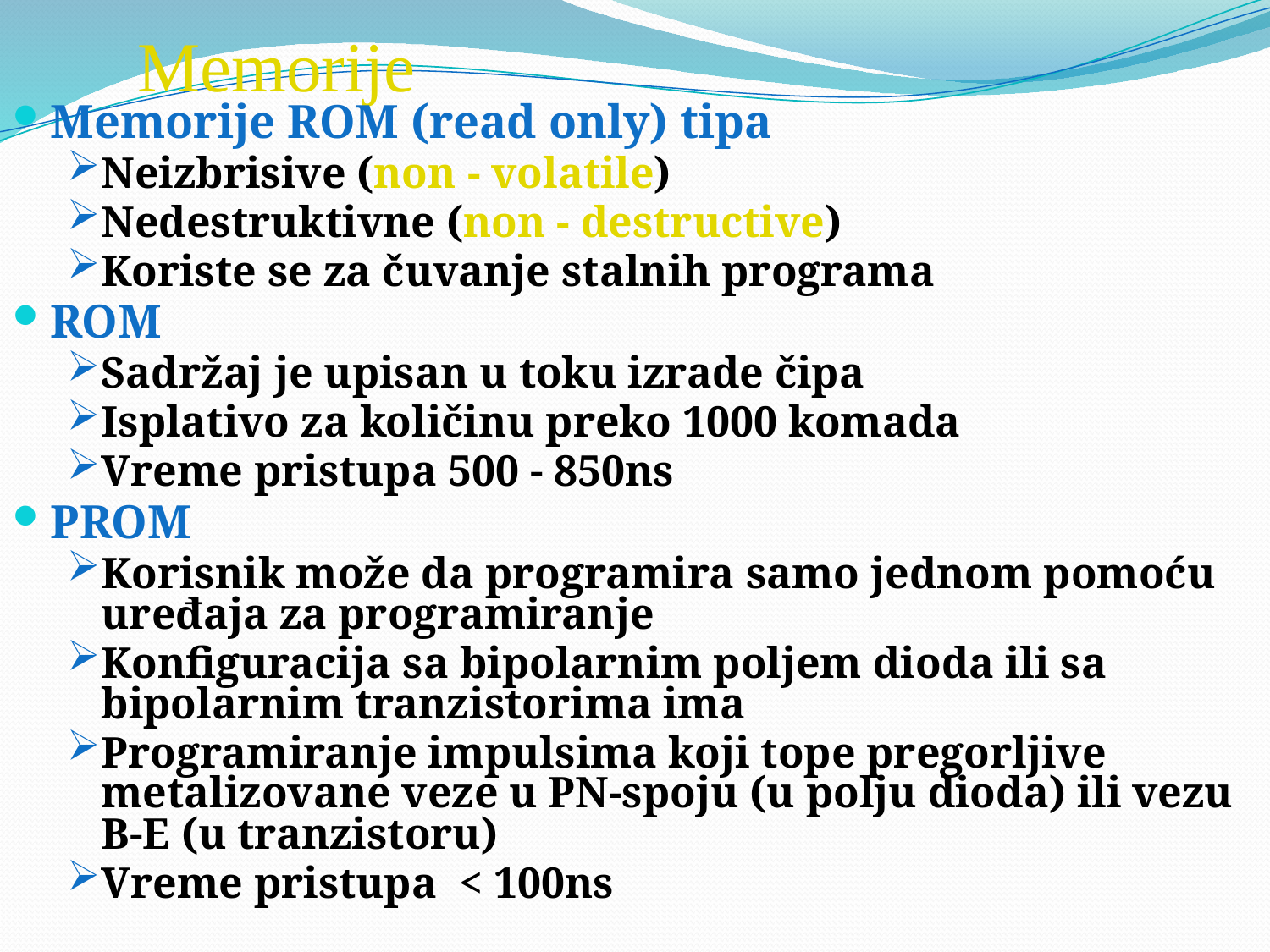

# Memorije
Memorije ROM (read only) tipa
Neizbrisive (non - volatile)
Nedestruktivne (non - destructive)
Koriste se za čuvanje stalnih programa
ROM
Sadržaj je upisan u toku izrade čipa
Isplativo za količinu preko 1000 komada
Vreme pristupa 500 - 850ns
PROM
Korisnik može da programira samo jednom pomoću uređaja za programiranje
Konfiguracija sa bipolarnim poljem dioda ili sa bipolarnim tranzistorima ima
Programiranje impulsima koji tope pregorljive metalizovane veze u PN-spoju (u polju dioda) ili vezu B-E (u tranzistoru)
Vreme pristupa  < 100ns